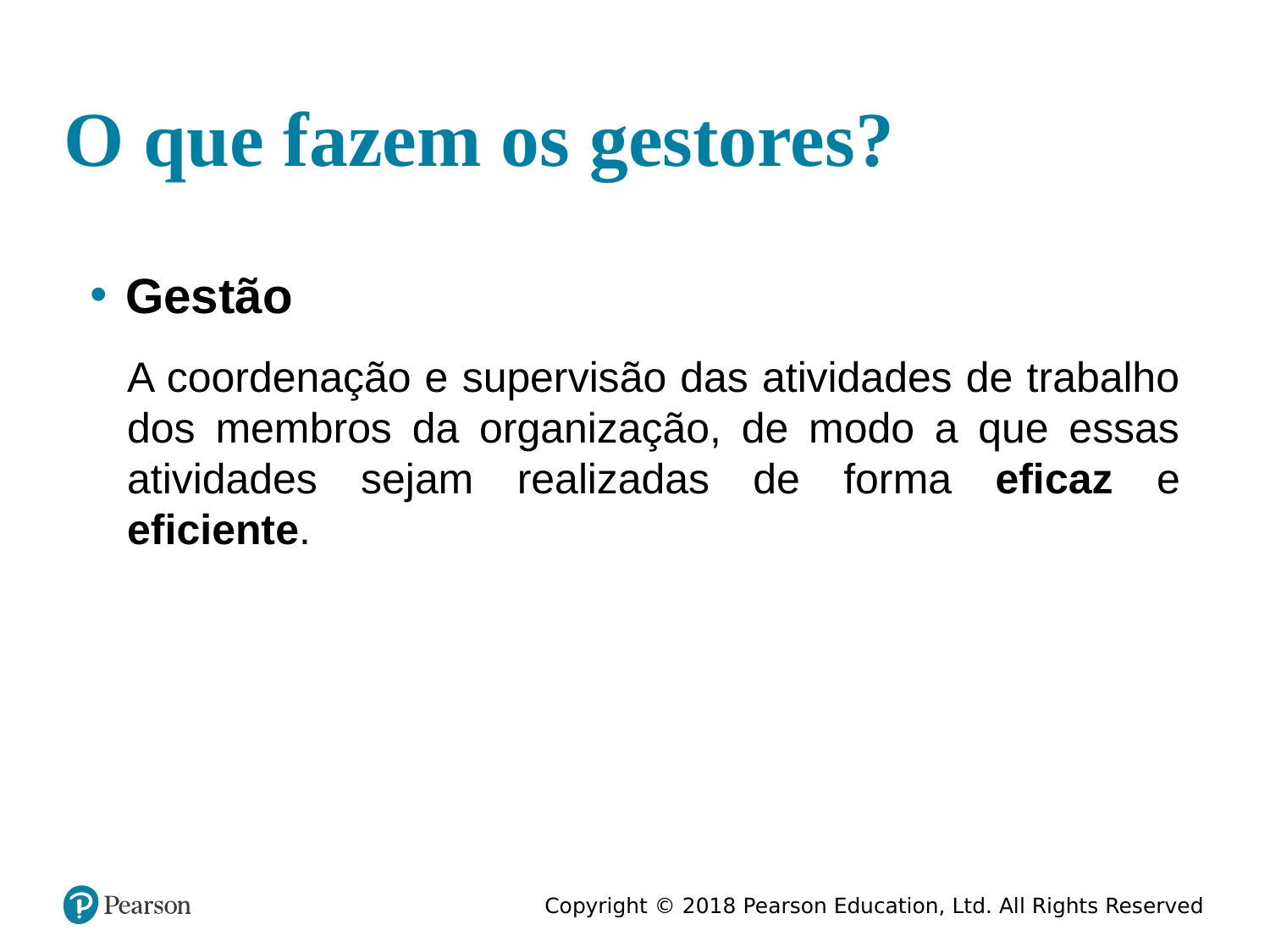

# O que fazem os gestores?
Gestão
A coordenação e supervisão das atividades de trabalho dos membros da organização, de modo a que essas atividades sejam realizadas de forma eficaz e eficiente.